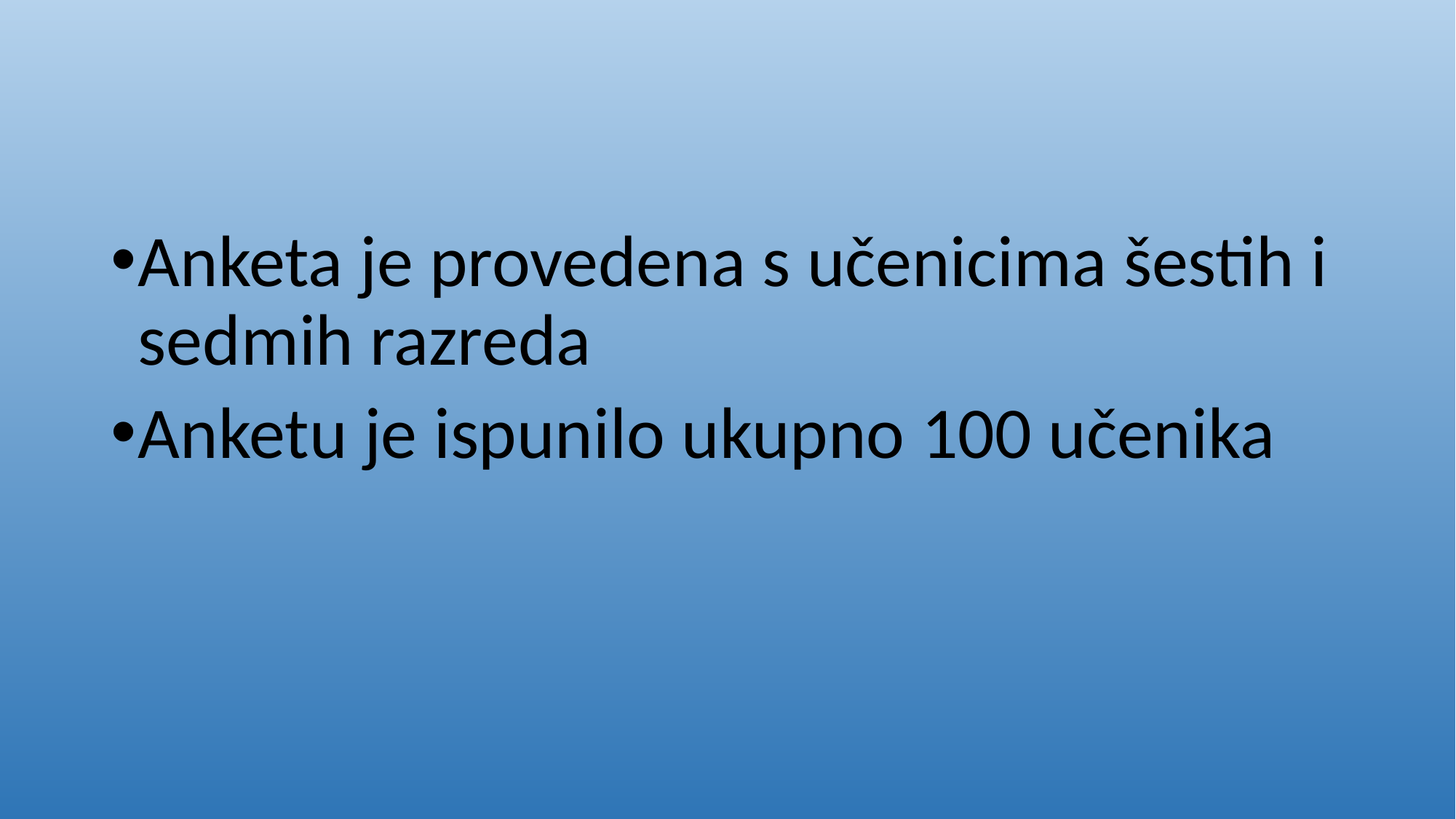

Anketa je provedena s učenicima šestih i sedmih razreda
Anketu je ispunilo ukupno 100 učenika